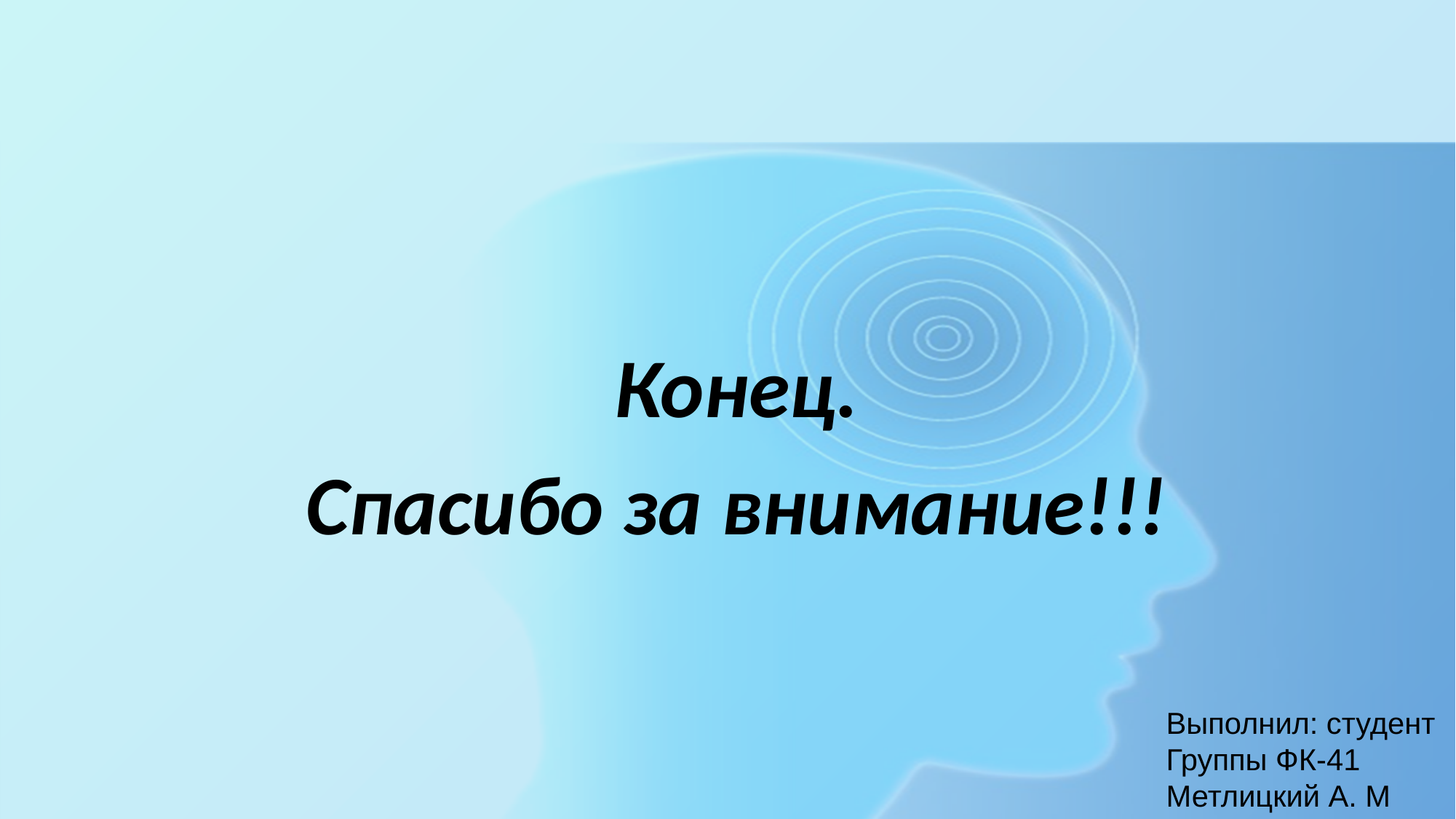

Конец.
Спасибо за внимание!!!
Выполнил: студент
Группы ФК-41
Метлицкий А. М